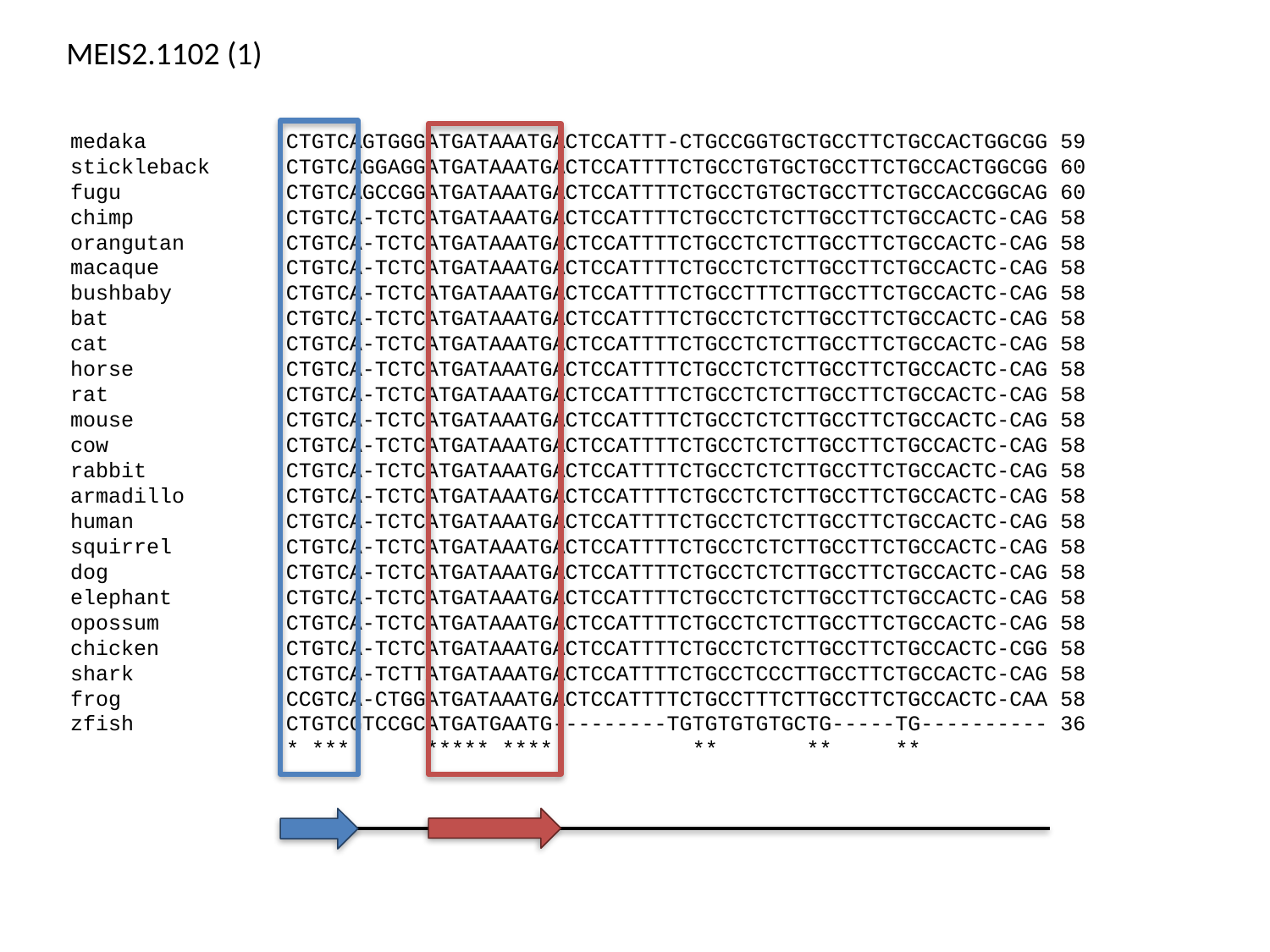

MEIS2.1102 (1)

medaka           CTGTCAGTGGGATGATAAATGACTCCATTT-CTGCCGGTGCTGCCTTCTGCCACTGGCGG 59
stickleback      CTGTCAGGAGGATGATAAATGACTCCATTTTCTGCCTGTGCTGCCTTCTGCCACTGGCGG 60
fugu             CTGTCAGCCGGATGATAAATGACTCCATTTTCTGCCTGTGCTGCCTTCTGCCACCGGCAG 60
chimp            CTGTCA-TCTCATGATAAATGACTCCATTTTCTGCCTCTCTTGCCTTCTGCCACTC-CAG 58
orangutan        CTGTCA-TCTCATGATAAATGACTCCATTTTCTGCCTCTCTTGCCTTCTGCCACTC-CAG 58
macaque          CTGTCA-TCTCATGATAAATGACTCCATTTTCTGCCTCTCTTGCCTTCTGCCACTC-CAG 58
bushbaby         CTGTCA-TCTCATGATAAATGACTCCATTTTCTGCCTTTCTTGCCTTCTGCCACTC-CAG 58
bat              CTGTCA-TCTCATGATAAATGACTCCATTTTCTGCCTCTCTTGCCTTCTGCCACTC-CAG 58
cat              CTGTCA-TCTCATGATAAATGACTCCATTTTCTGCCTCTCTTGCCTTCTGCCACTC-CAG 58
horse            CTGTCA-TCTCATGATAAATGACTCCATTTTCTGCCTCTCTTGCCTTCTGCCACTC-CAG 58
rat              CTGTCA-TCTCATGATAAATGACTCCATTTTCTGCCTCTCTTGCCTTCTGCCACTC-CAG 58
mouse            CTGTCA-TCTCATGATAAATGACTCCATTTTCTGCCTCTCTTGCCTTCTGCCACTC-CAG 58
cow              CTGTCA-TCTCATGATAAATGACTCCATTTTCTGCCTCTCTTGCCTTCTGCCACTC-CAG 58
rabbit           CTGTCA-TCTCATGATAAATGACTCCATTTTCTGCCTCTCTTGCCTTCTGCCACTC-CAG 58
armadillo        CTGTCA-TCTCATGATAAATGACTCCATTTTCTGCCTCTCTTGCCTTCTGCCACTC-CAG 58
human            CTGTCA-TCTCATGATAAATGACTCCATTTTCTGCCTCTCTTGCCTTCTGCCACTC-CAG 58
squirrel         CTGTCA-TCTCATGATAAATGACTCCATTTTCTGCCTCTCTTGCCTTCTGCCACTC-CAG 58
dog              CTGTCA-TCTCATGATAAATGACTCCATTTTCTGCCTCTCTTGCCTTCTGCCACTC-CAG 58
elephant         CTGTCA-TCTCATGATAAATGACTCCATTTTCTGCCTCTCTTGCCTTCTGCCACTC-CAG 58
opossum          CTGTCA-TCTCATGATAAATGACTCCATTTTCTGCCTCTCTTGCCTTCTGCCACTC-CAG 58
chicken          CTGTCA-TCTCATGATAAATGACTCCATTTTCTGCCTCTCTTGCCTTCTGCCACTC-CGG 58
shark            CTGTCA-TCTTATGATAAATGACTCCATTTTCTGCCTCCCTTGCCTTCTGCCACTC-CAG 58
frog             CCGTCA-CTGGATGATAAATGACTCCATTTTCTGCCTTTCTTGCCTTCTGCCACTC-CAA 58
zfish            CTGTCGTCCGCATGATGAATG---------TGTGTGTGTGCTG-----TG---------- 36
                 * ***      ***** ****           **       **     **